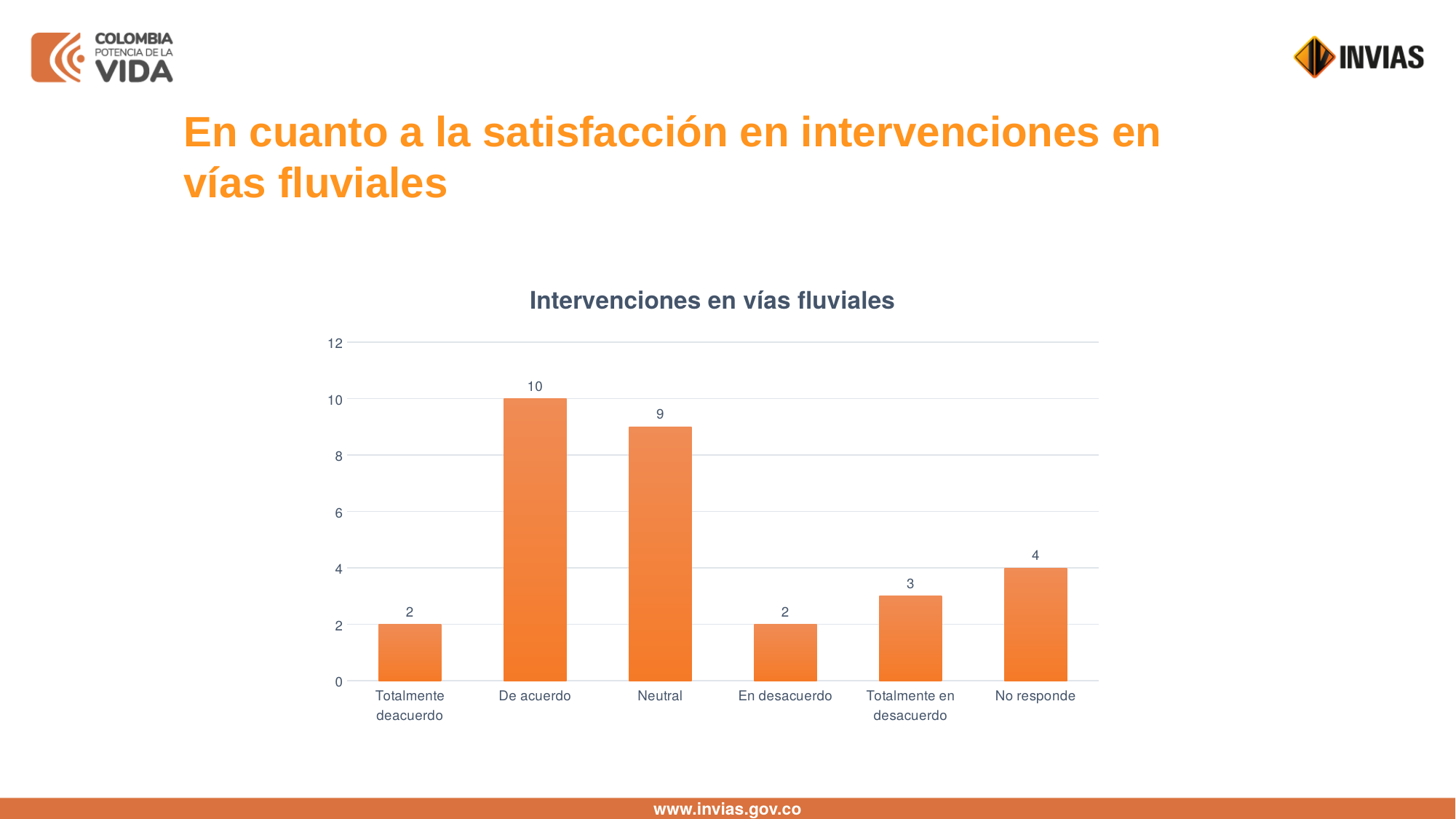

En cuanto a la satisfacción en intervenciones en vías fluviales

### Chart: Intervenciones en vías fluviales

| Category |  |
|---|---|
| Totalmente deacuerdo | 2.0 |
| De acuerdo | 10.0 |
| Neutral | 9.0 |
| En desacuerdo | 2.0 |
| Totalmente en desacuerdo | 3.0 |
| No responde | 4.0 |
www.invias.gov.co